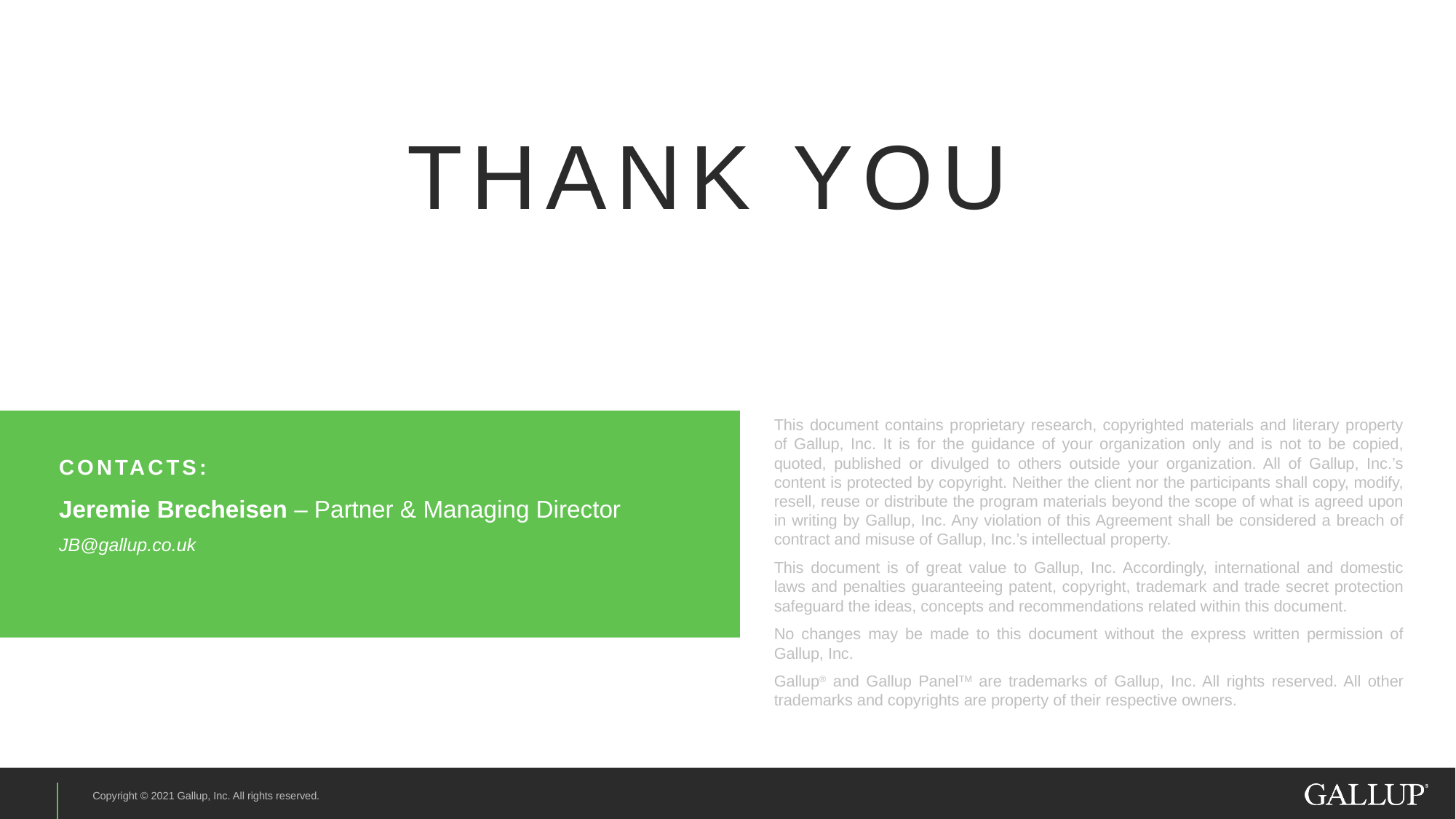

THANK YOU
FOR YOUR TIME!
This document contains proprietary research, copyrighted materials and literary property of Gallup, Inc. It is for the guidance of your organization only and is not to be copied, quoted, published or divulged to others outside your organization. All of Gallup, Inc.’s content is protected by copyright. Neither the client nor the participants shall copy, modify, resell, reuse or distribute the program materials beyond the scope of what is agreed upon in writing by Gallup, Inc. Any violation of this Agreement shall be considered a breach of contract and misuse of Gallup, Inc.’s intellectual property.
This document is of great value to Gallup, Inc. Accordingly, international and domestic laws and penalties guaranteeing patent, copyright, trademark and trade secret protection safeguard the ideas, concepts and recommendations related within this document.
No changes may be made to this document without the express written permission of Gallup, Inc.
Gallup® and Gallup PanelTM are trademarks of Gallup, Inc. All rights reserved. All other trademarks and copyrights are property of their respective owners.

CONTACTS:
Jeremie Brecheisen – Partner & Managing Director
JB@gallup.co.uk
20